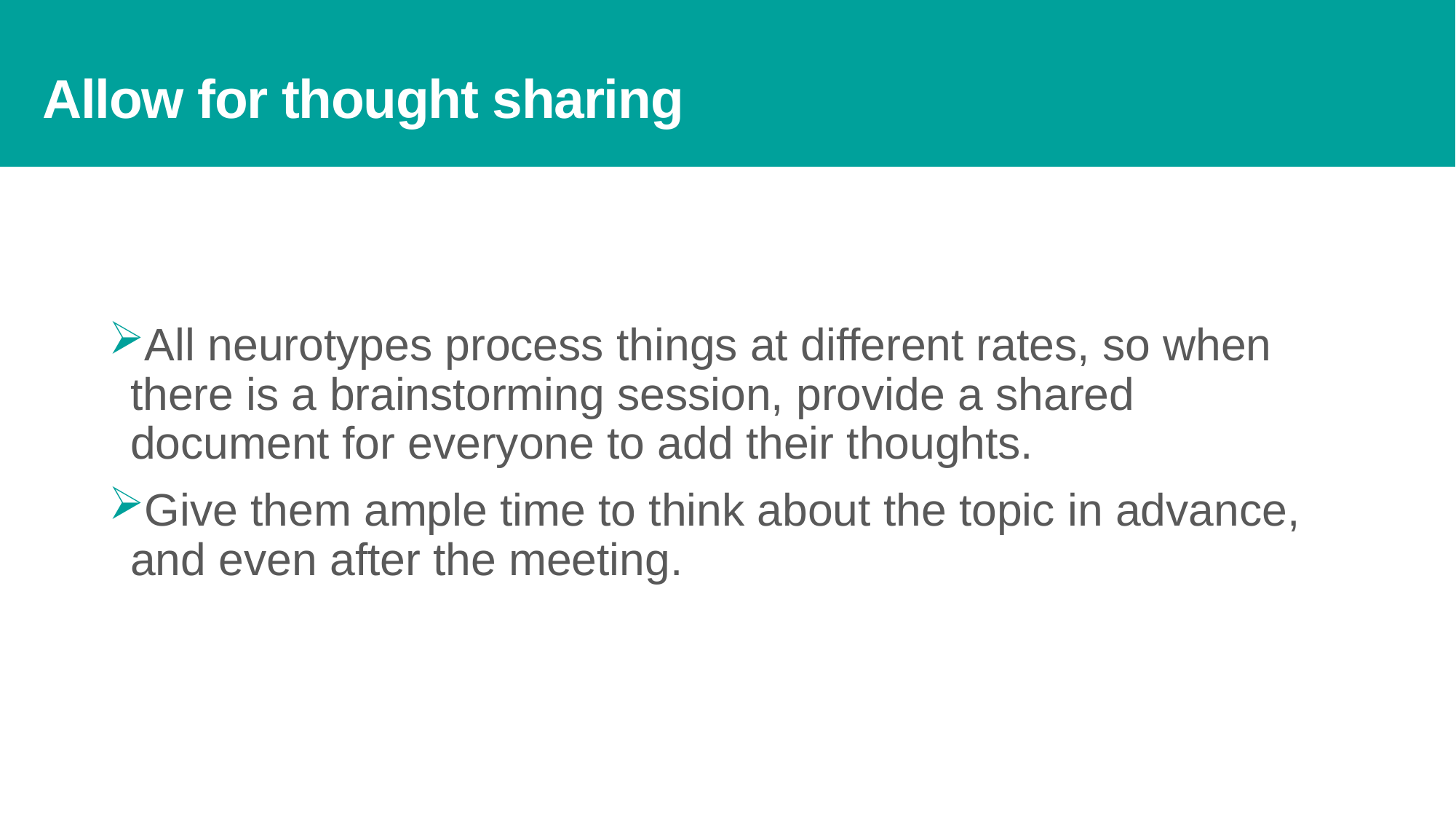

# Allow for thought sharing
All neurotypes process things at different rates, so when there is a brainstorming session, provide a shared document for everyone to add their thoughts.
Give them ample time to think about the topic in advance, and even after the meeting.